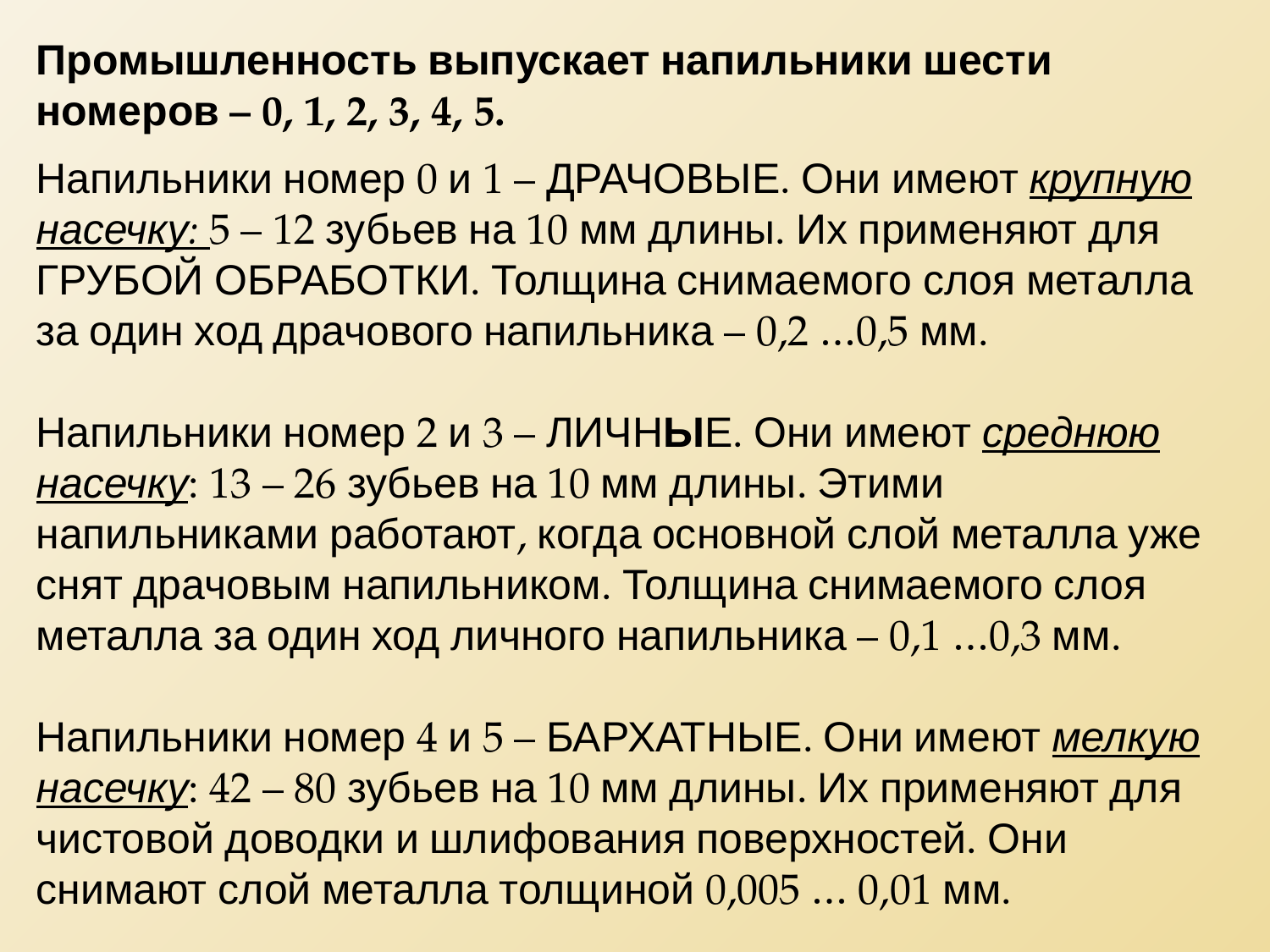

Промышленность выпускает напильники шести номеров – 0, 1, 2, 3, 4, 5.

Напильники номер 0 и 1 – ДРАЧОВЫЕ. Они имеют крупную насечку: 5 – 12 зубьев на 10 мм длины. Их применяют для ГРУБОЙ ОБРАБОТКИ. Толщина снимаемого слоя металла за один ход драчового напильника – 0,2 …0,5 мм.

Напильники номер 2 и 3 – ЛИЧНЫЕ. Они имеют среднюю насечку: 13 – 26 зубьев на 10 мм длины. Этими напильниками работают, когда основной слой металла уже снят драчовым напильником. Толщина снимаемого слоя металла за один ход личного напильника – 0,1 …0,3 мм.

Напильники номер 4 и 5 – БАРХАТНЫЕ. Они имеют мелкую насечку: 42 – 80 зубьев на 10 мм длины. Их применяют для чистовой доводки и шлифования поверхностей. Они снимают слой металла толщиной 0,005 … 0,01 мм.